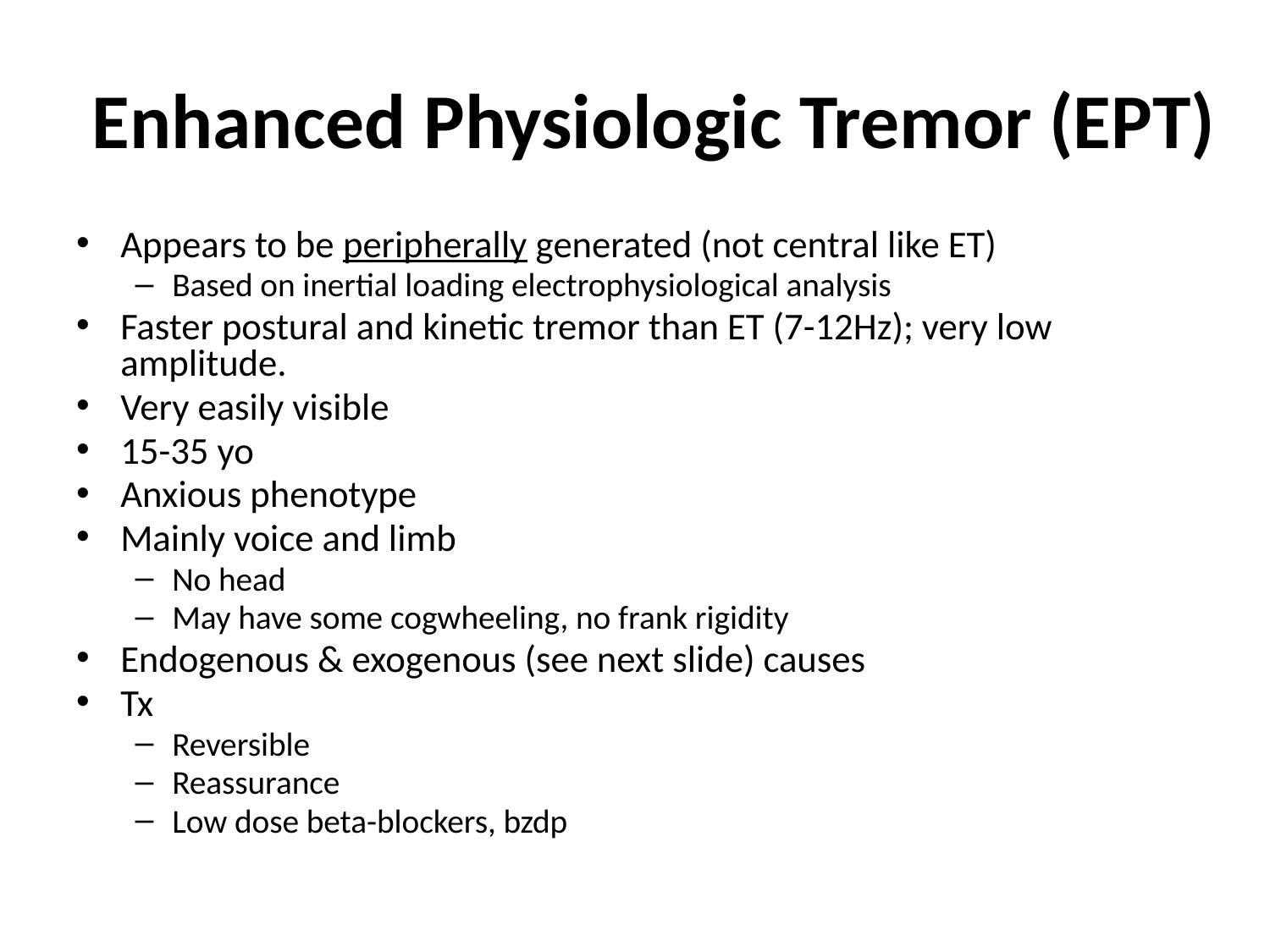

# Enhanced Physiologic Tremor (EPT)
Appears to be peripherally generated (not central like ET)
Based on inertial loading electrophysiological analysis
Faster postural and kinetic tremor than ET (7-12Hz); very low amplitude.
Very easily visible
15-35 yo
Anxious phenotype
Mainly voice and limb
No head
May have some cogwheeling, no frank rigidity
Endogenous & exogenous (see next slide) causes
Tx
Reversible
Reassurance
Low dose beta-blockers, bzdp